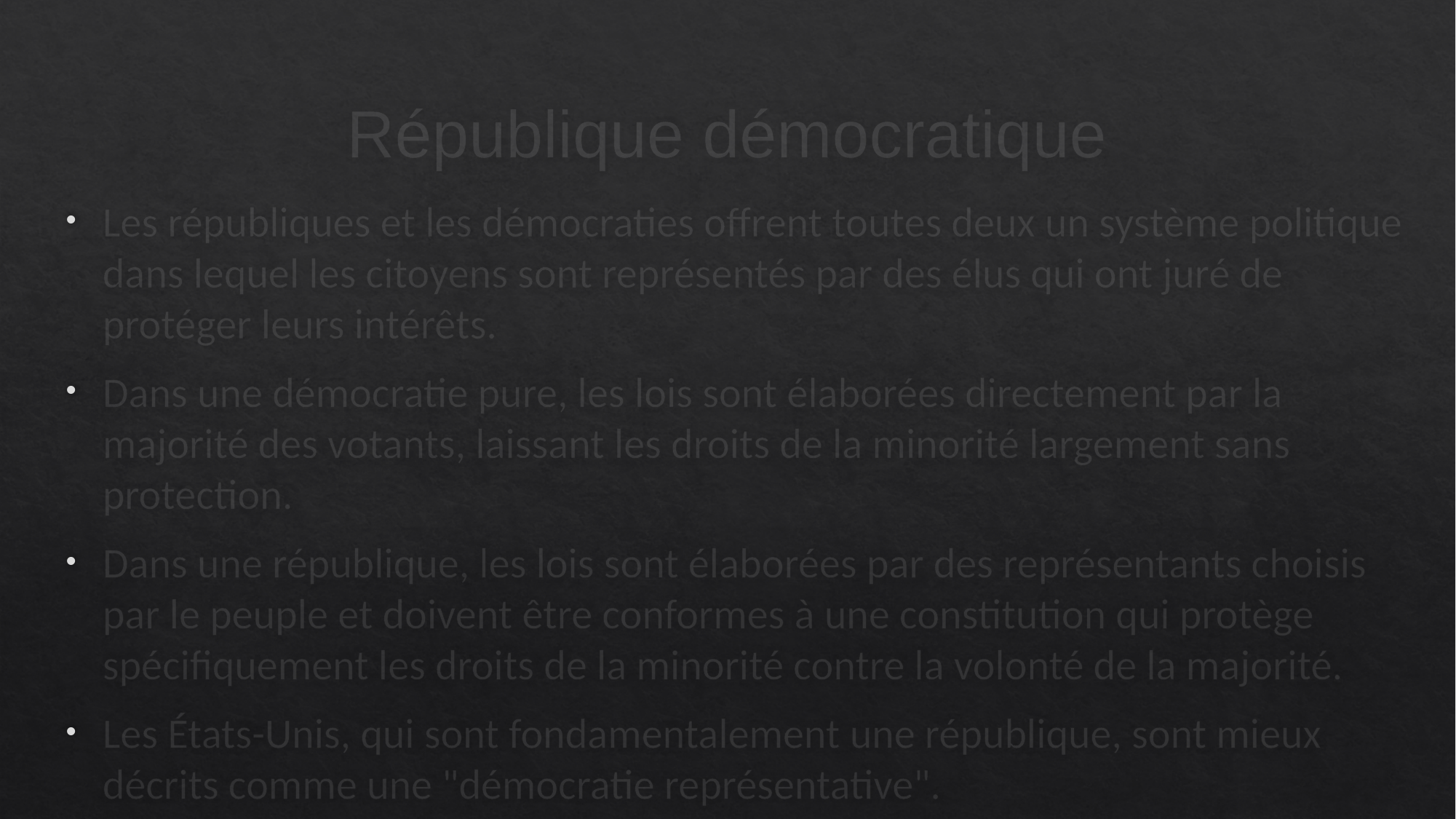

# République démocratique
Les républiques et les démocraties offrent toutes deux un système politique dans lequel les citoyens sont représentés par des élus qui ont juré de protéger leurs intérêts.
Dans une démocratie pure, les lois sont élaborées directement par la majorité des votants, laissant les droits de la minorité largement sans protection.
Dans une république, les lois sont élaborées par des représentants choisis par le peuple et doivent être conformes à une constitution qui protège spécifiquement les droits de la minorité contre la volonté de la majorité.
Les États-Unis, qui sont fondamentalement une république, sont mieux décrits comme une "démocratie représentative".